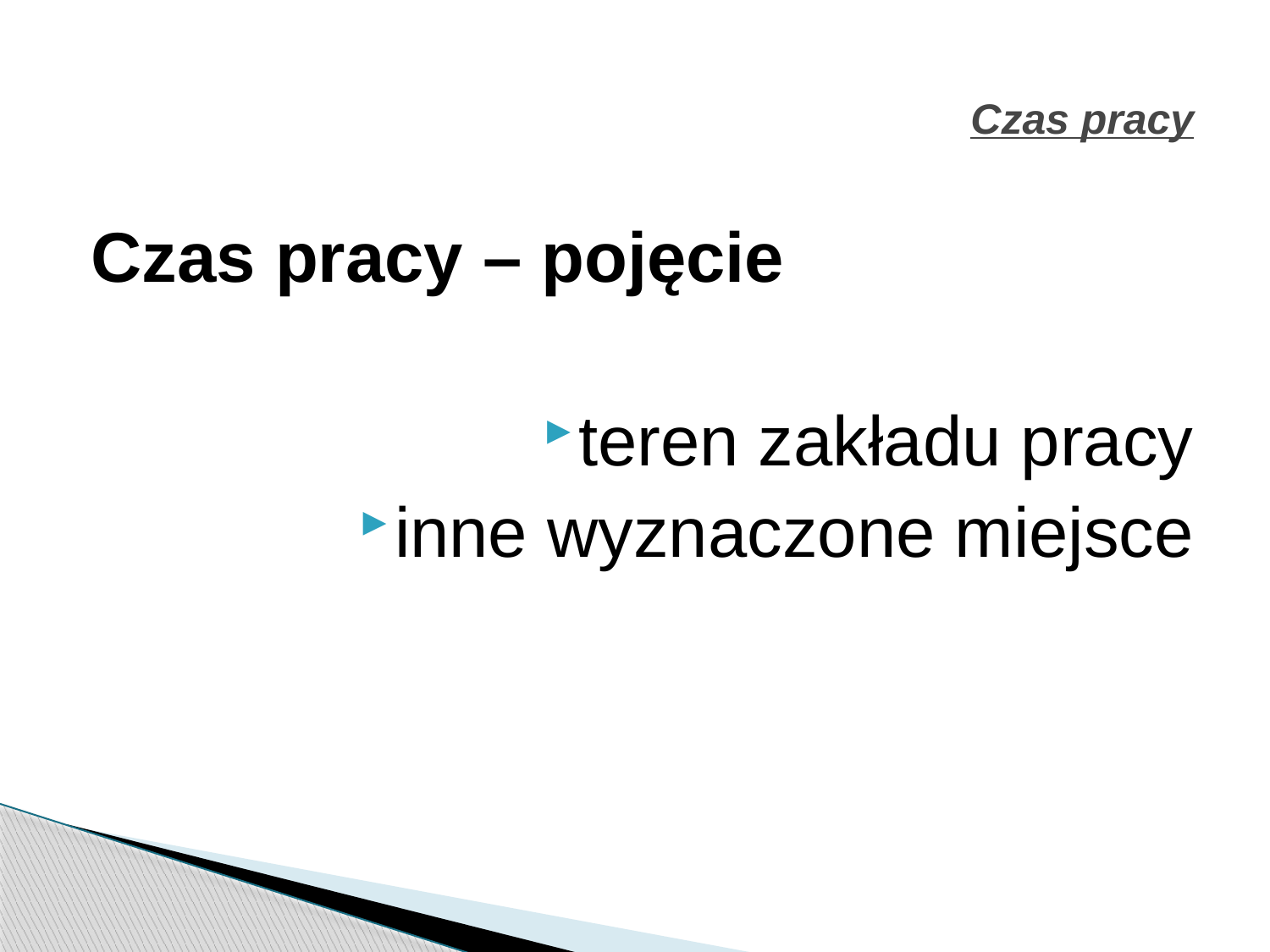

# Czas pracy
Czas pracy – pojęcie

teren zakładu pracy
inne wyznaczone miejsce